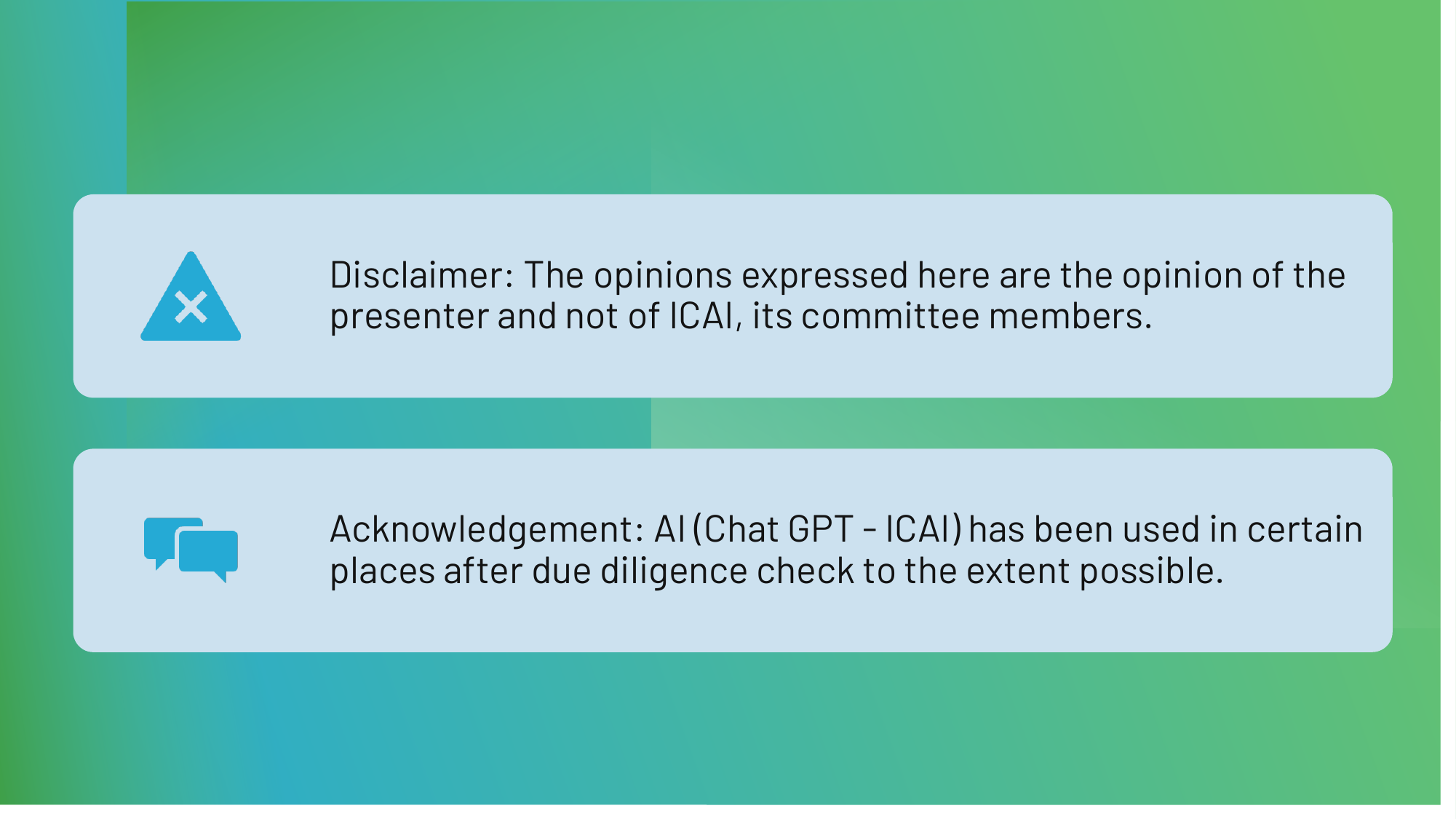

# Disclaimer and acknowledgements
Disclaimer: The opinions expressed here are the opinion of the presenter and not of ICAI, its committee members.
Acknowledgement: AI (Chat GPT - ICAI) has been used in certain places after due diligence check to the extent possible.